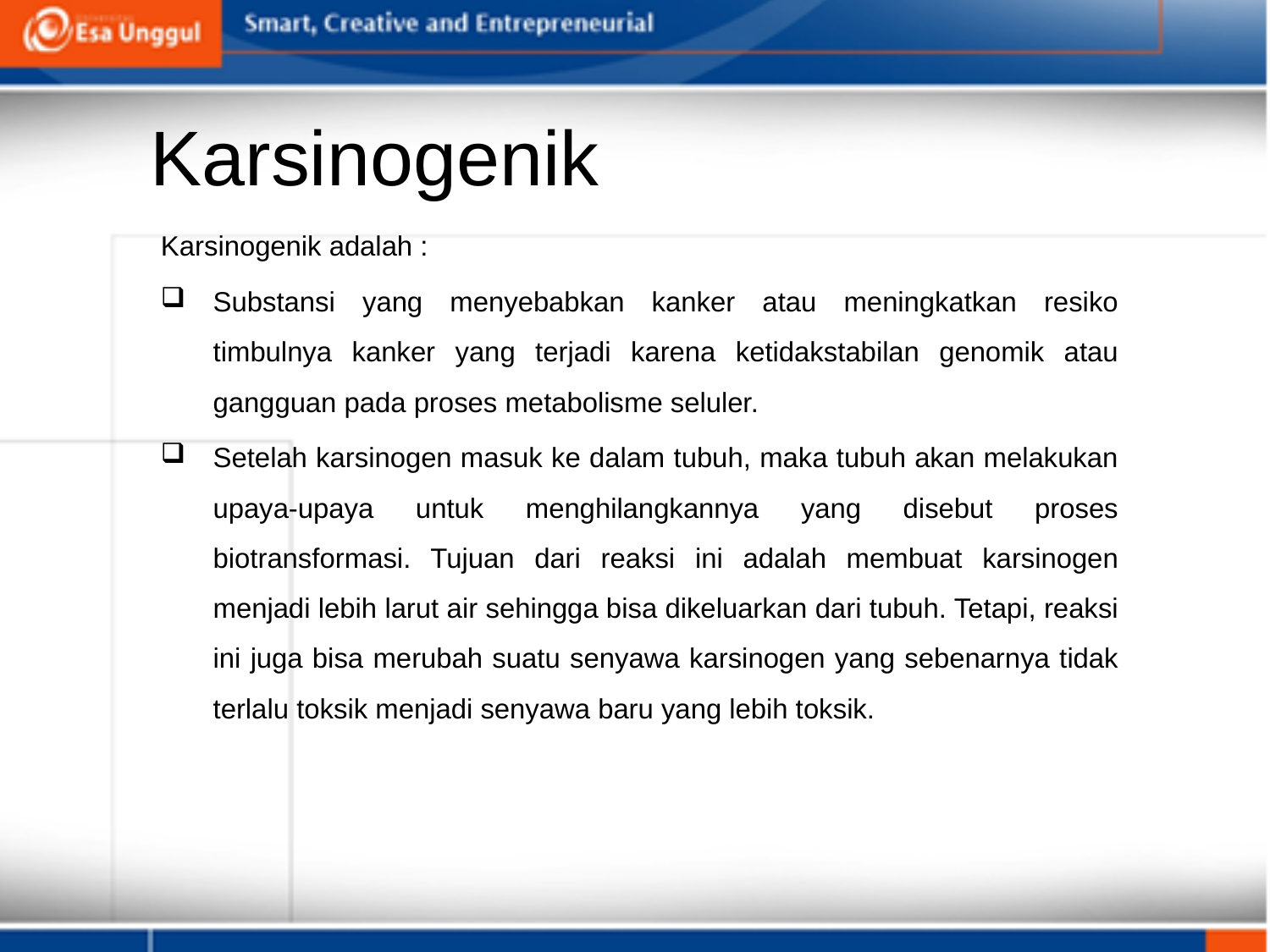

# Karsinogenik
Karsinogenik adalah :
Substansi yang menyebabkan kanker atau meningkatkan resiko timbulnya kanker yang terjadi karena ketidakstabilan genomik atau gangguan pada proses metabolisme seluler.
Setelah karsinogen masuk ke dalam tubuh, maka tubuh akan melakukan upaya-upaya untuk menghilangkannya yang disebut proses biotransformasi. Tujuan dari reaksi ini adalah membuat karsinogen menjadi lebih larut air sehingga bisa dikeluarkan dari tubuh. Tetapi, reaksi ini juga bisa merubah suatu senyawa karsinogen yang sebenarnya tidak terlalu toksik menjadi senyawa baru yang lebih toksik.